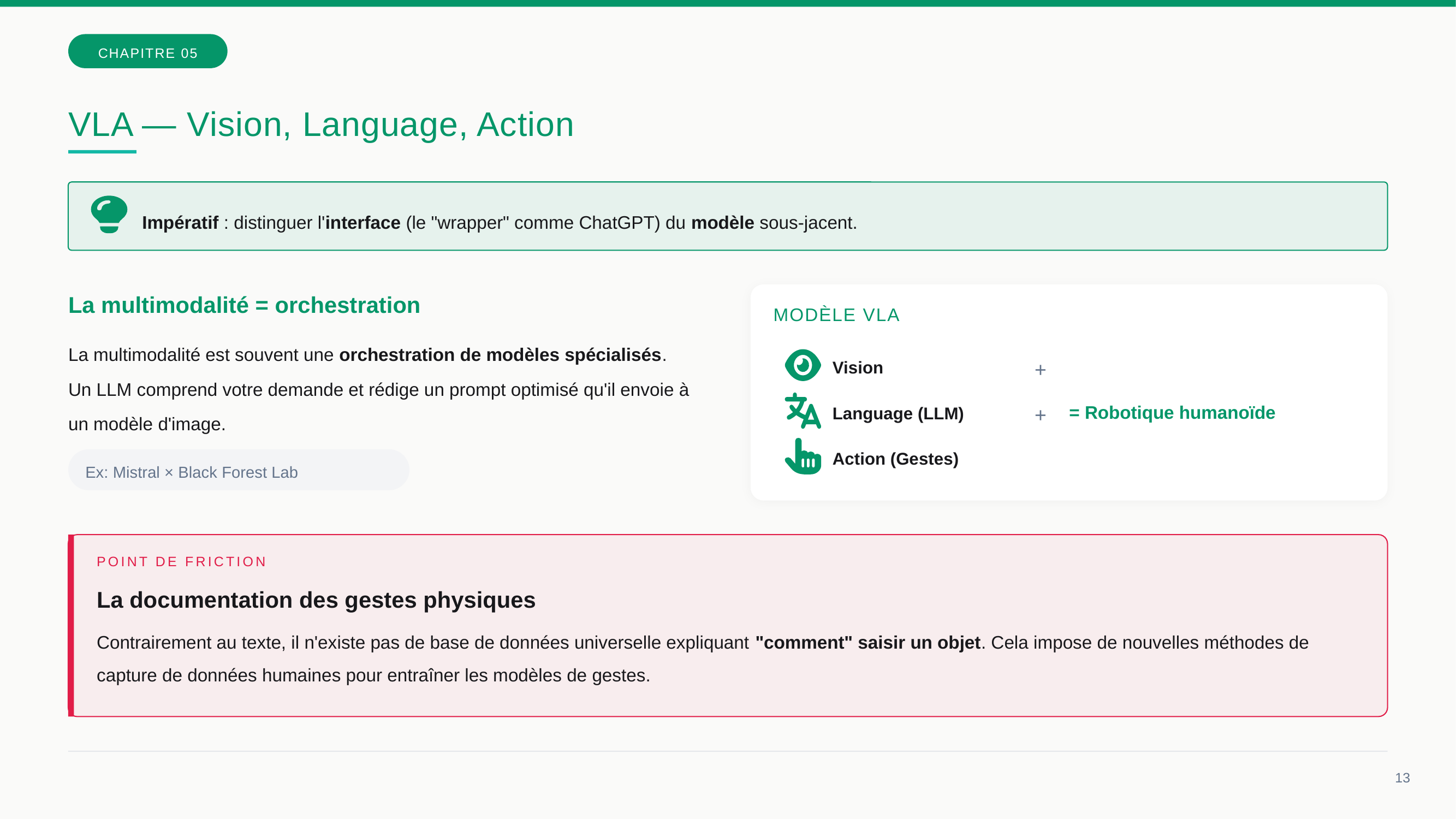

CHAPITRE 05
VLA — Vision, Language, Action

Impératif : distinguer l'interface (le "wrapper" comme ChatGPT) du modèle sous-jacent.

La multimodalité = orchestration

MODÈLE VLA
La multimodalité est souvent une orchestration de modèles spécialisés. Un LLM comprend votre demande et rédige un prompt optimisé qu'il envoie à un modèle d'image.

Vision
+
= Robotique humanoïde

Language (LLM)
+

Action (Gestes)

Ex: Mistral × Black Forest Lab

POINT DE FRICTION
La documentation des gestes physiques
Contrairement au texte, il n'existe pas de base de données universelle expliquant "comment" saisir un objet. Cela impose de nouvelles méthodes de capture de données humaines pour entraîner les modèles de gestes.

13